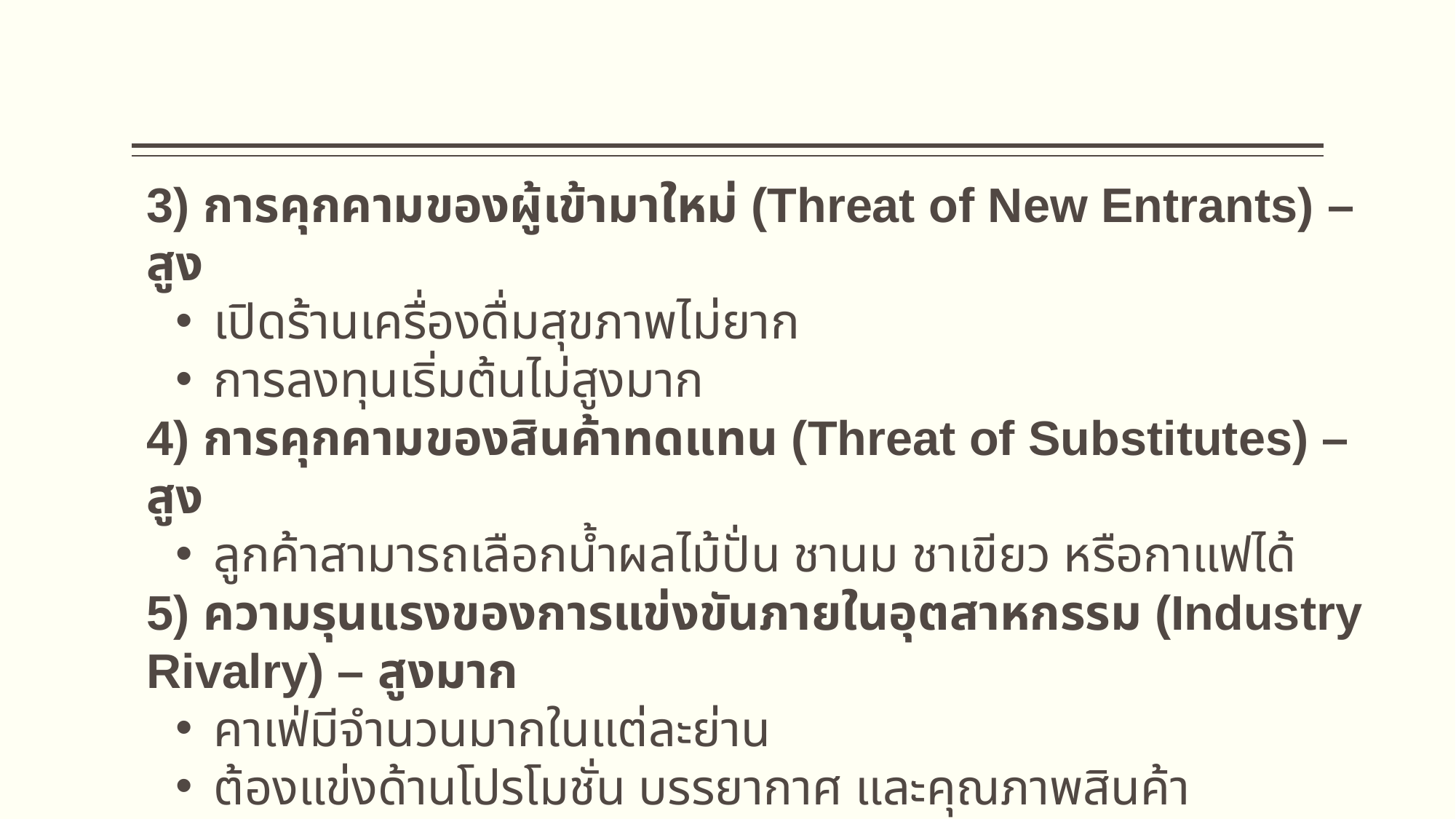

3) การคุกคามของผู้เข้ามาใหม่ (Threat of New Entrants) – สูง
 เปิดร้านเครื่องดื่มสุขภาพไม่ยาก
 การลงทุนเริ่มต้นไม่สูงมาก
4) การคุกคามของสินค้าทดแทน (Threat of Substitutes) – สูง
 ลูกค้าสามารถเลือกน้ำผลไม้ปั่น ชานม ชาเขียว หรือกาแฟได้
5) ความรุนแรงของการแข่งขันภายในอุตสาหกรรม (Industry Rivalry) – สูงมาก
 คาเฟ่มีจำนวนมากในแต่ละย่าน
 ต้องแข่งด้านโปรโมชั่น บรรยากาศ และคุณภาพสินค้า